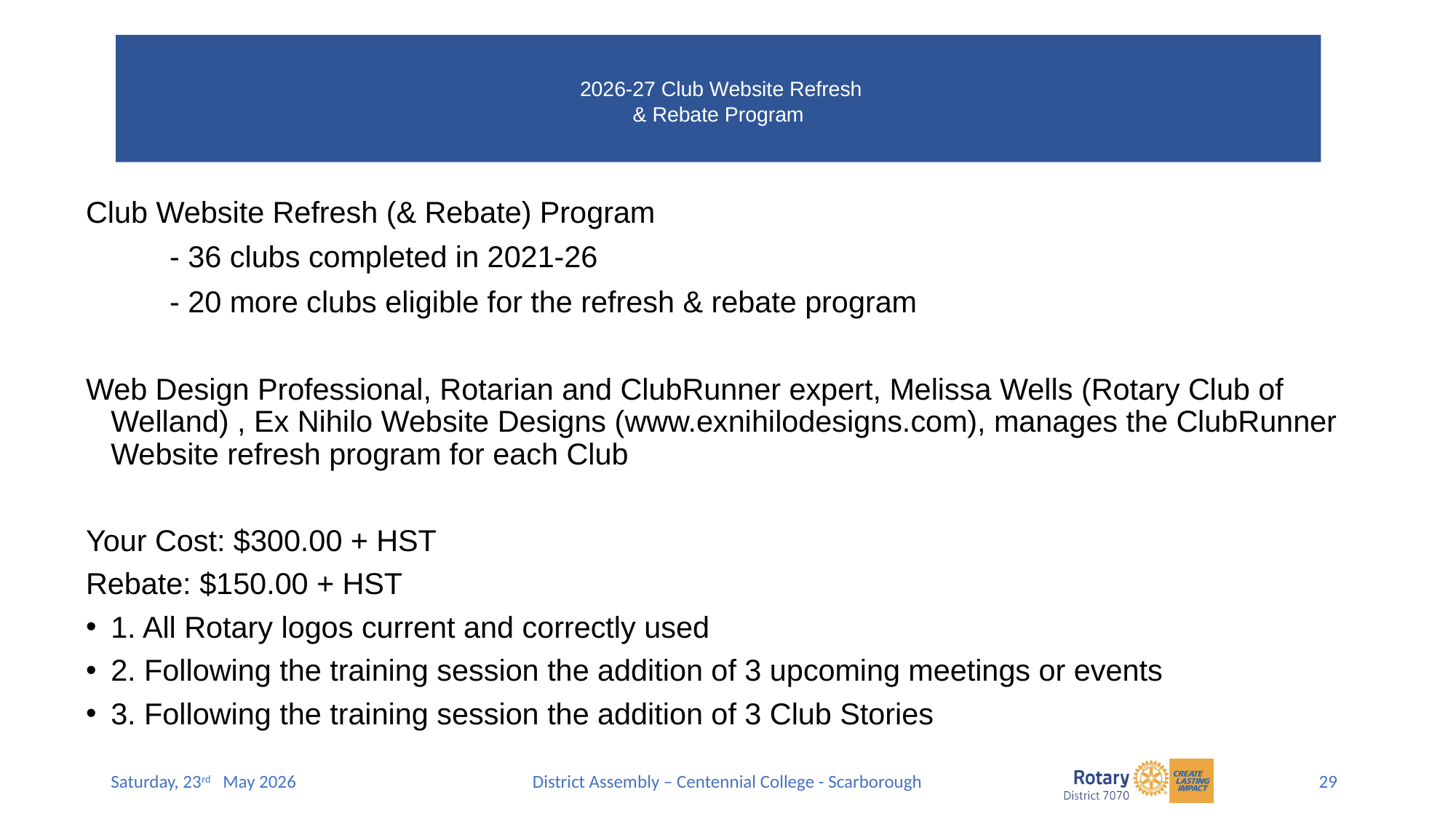

# 2026-27 Club Website Refresh & Rebate Program
Club Website Refresh (& Rebate) Program
          - 36 clubs completed in 2021-26
          - 20 more clubs eligible for the refresh & rebate program

Web Design Professional, Rotarian and ClubRunner expert, Melissa Wells (Rotary Club of Welland) , Ex Nihilo Website Designs (www.exnihilodesigns.com), manages the ClubRunner Website refresh program for each Club

Your Cost: $300.00 + HST
Rebate: $150.00 + HST
1. All Rotary logos current and correctly used
2. Following the training session the addition of 3 upcoming meetings or events
3. Following the training session the addition of 3 Club Stories

29
Saturday, 23rd   May 2026
District Assembly – Centennial College - Scarborough